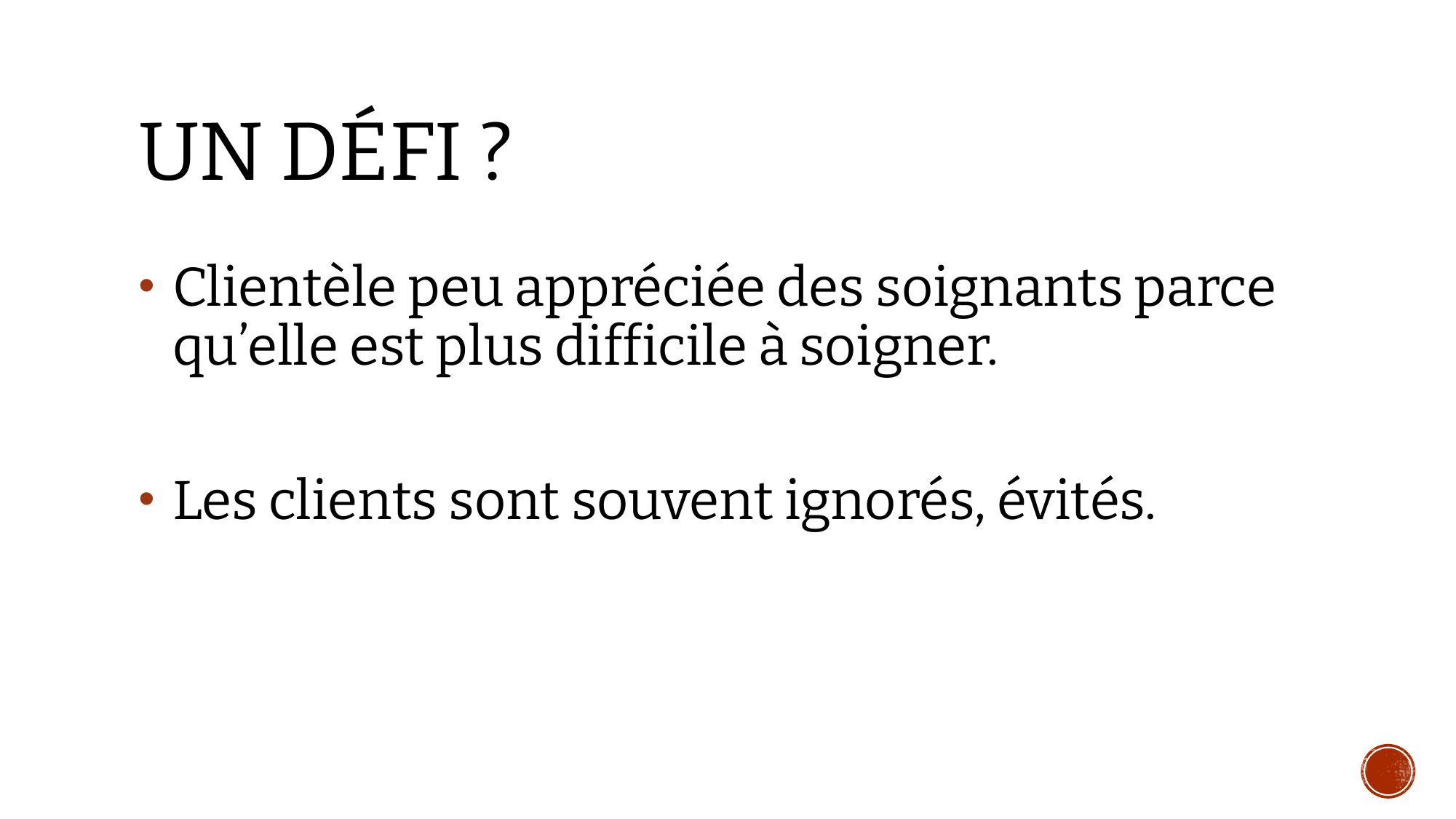

# Un défi ?
Clientèle peu appréciée des soignants parce qu’elle est plus difficile à soigner.

Les clients sont souvent ignorés, évités.